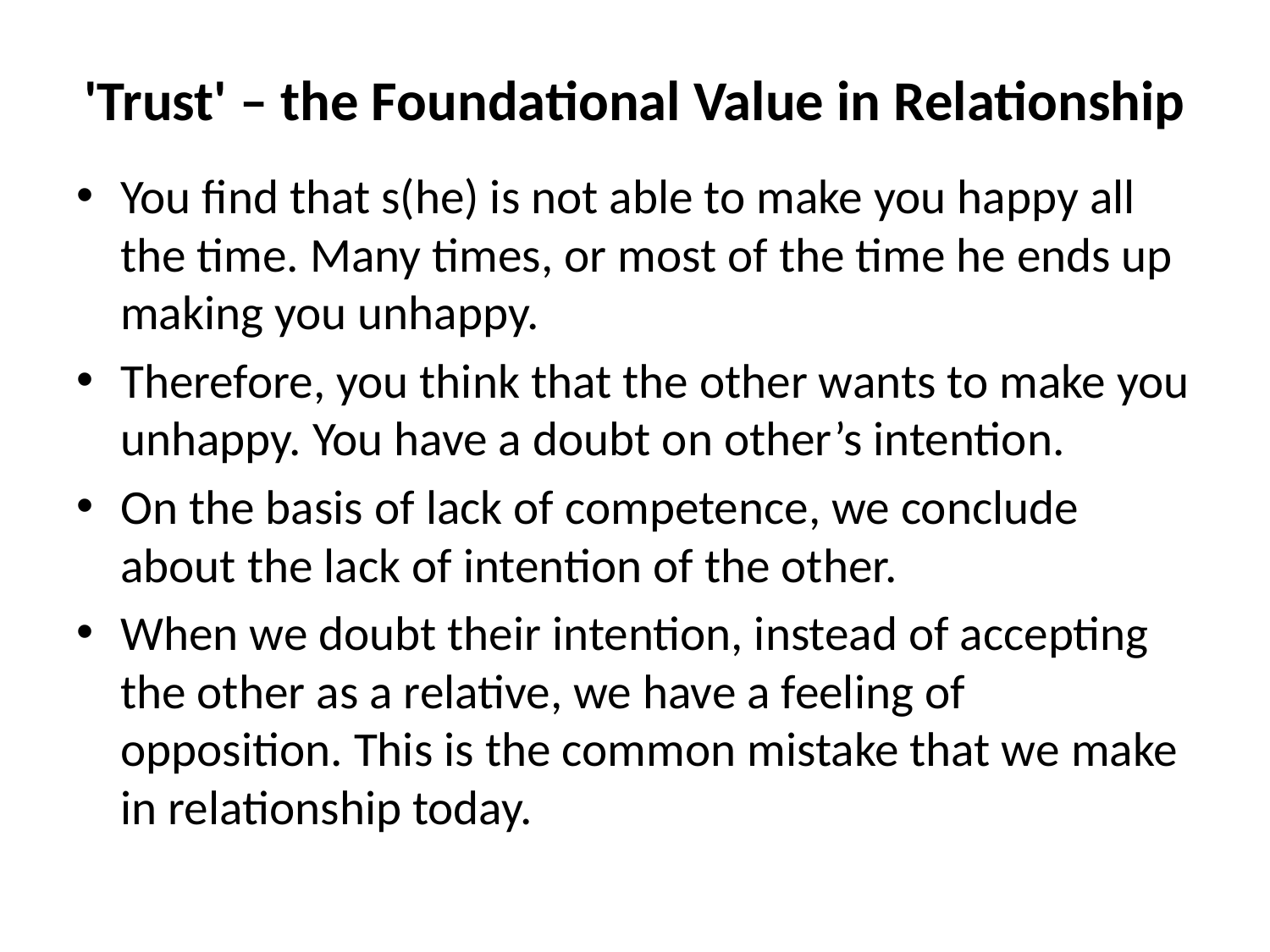

# 'Trust' – the Foundational Value in Relationship
You find that s(he) is not able to make you happy all the time. Many times, or most of the time he ends up making you unhappy.
Therefore, you think that the other wants to make you unhappy. You have a doubt on other’s intention.
On the basis of lack of competence, we conclude about the lack of intention of the other.
When we doubt their intention, instead of accepting the other as a relative, we have a feeling of opposition. This is the common mistake that we make in relationship today.